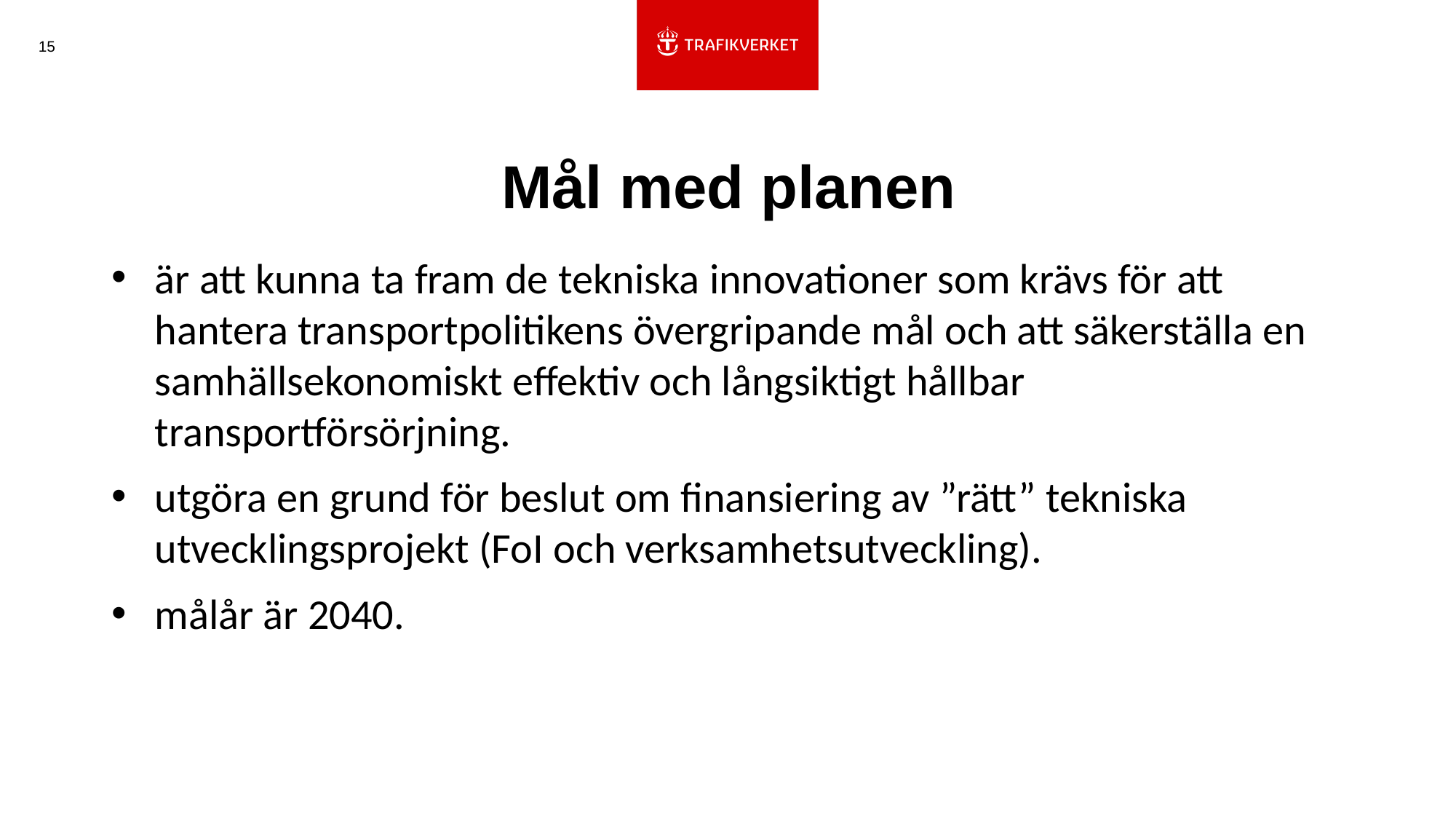

15
# Mål med planen
är att kunna ta fram de tekniska innovationer som krävs för att hantera transportpolitikens övergripande mål och att säkerställa en samhällsekonomiskt effektiv och långsiktigt hållbar transportförsörjning.
utgöra en grund för beslut om finansiering av ”rätt” tekniska utvecklingsprojekt (FoI och verksamhetsutveckling).
målår är 2040.